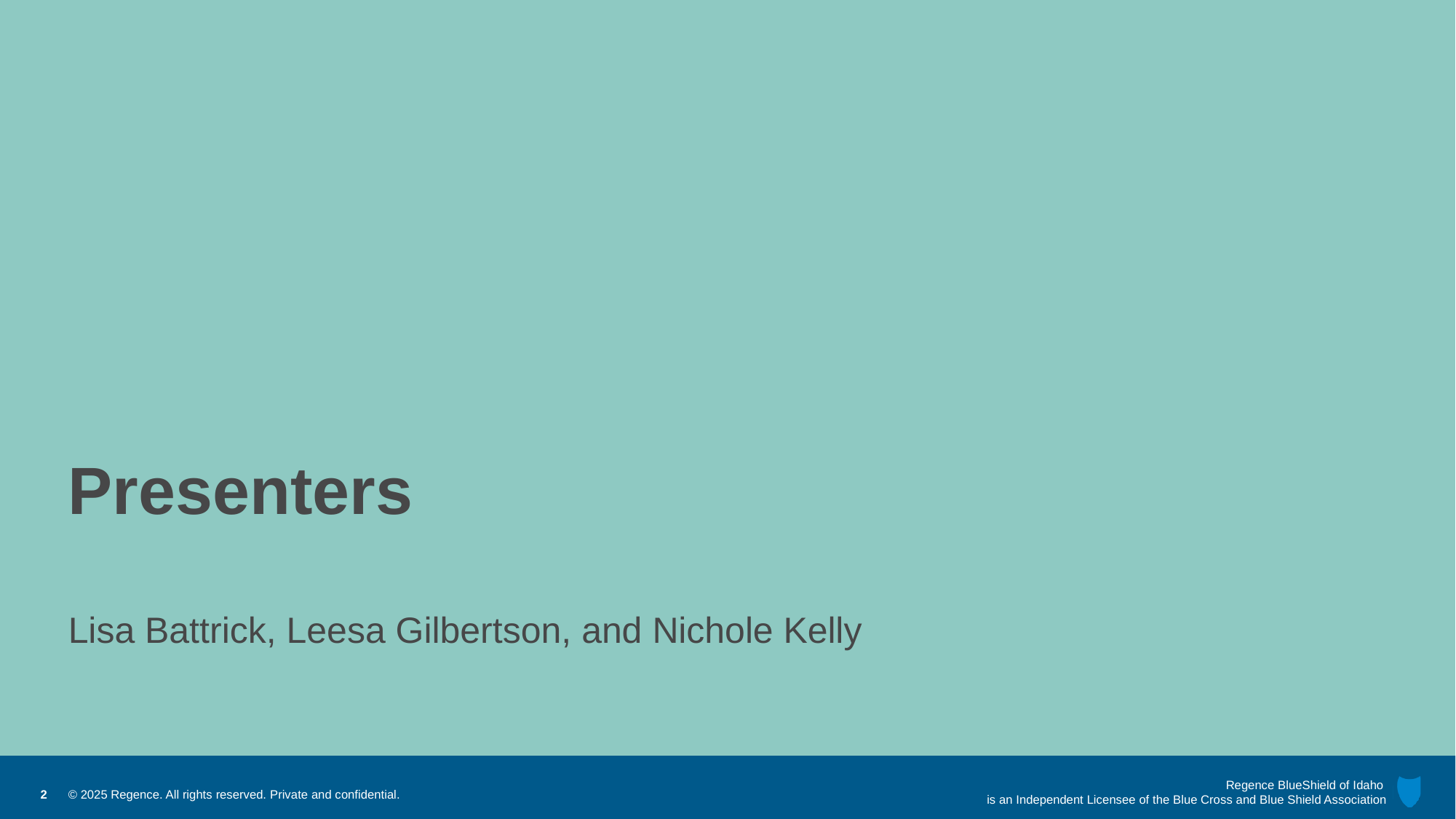

# Presenters
Lisa Battrick, Leesa Gilbertson, and Nichole Kelly
2